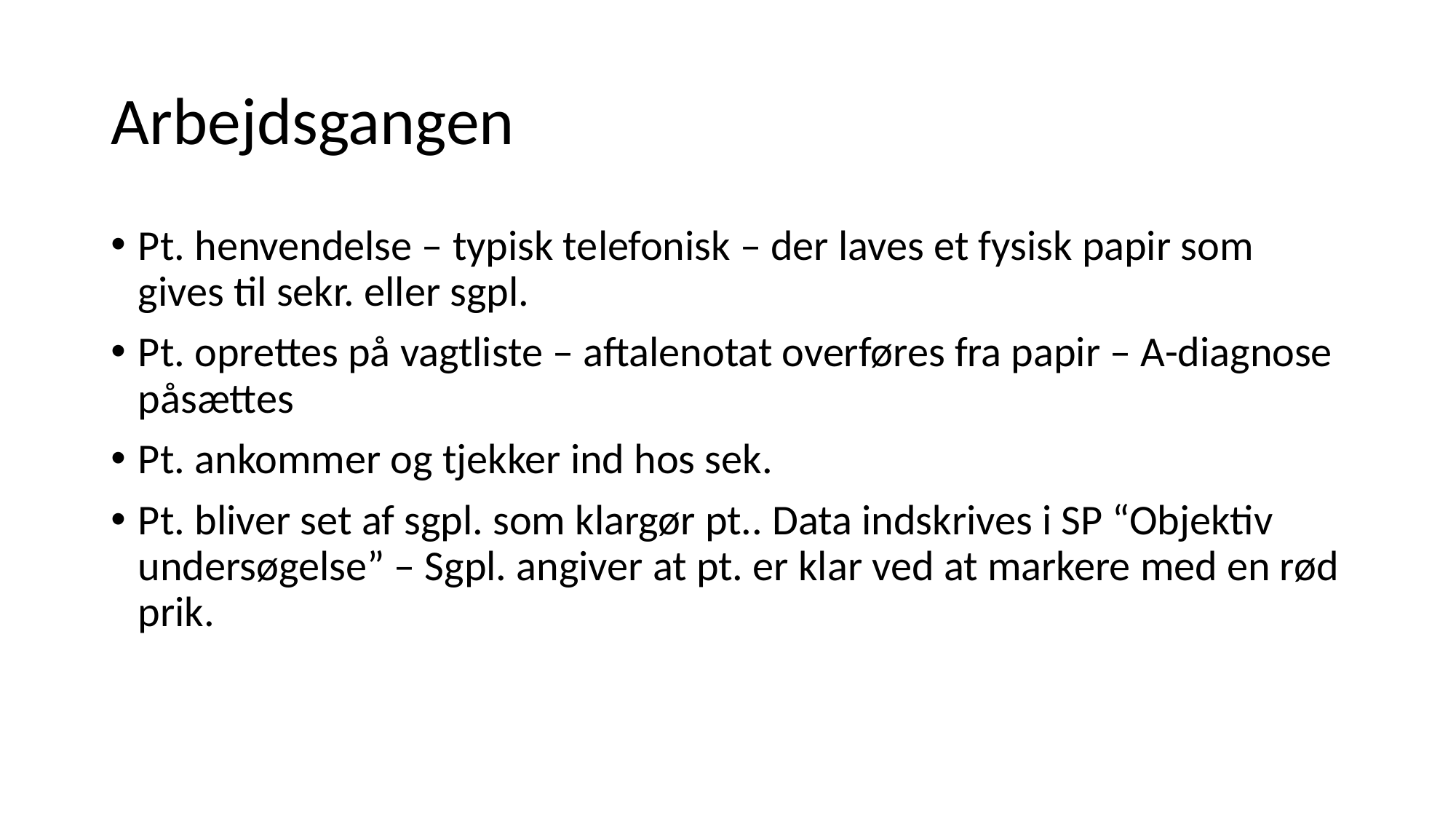

# Arbejdsgangen
Pt. henvendelse – typisk telefonisk – der laves et fysisk papir som gives til sekr. eller sgpl.
Pt. oprettes på vagtliste – aftalenotat overføres fra papir – A-diagnose påsættes
Pt. ankommer og tjekker ind hos sek.
Pt. bliver set af sgpl. som klargør pt.. Data indskrives i SP “Objektiv undersøgelse” – Sgpl. angiver at pt. er klar ved at markere med en rød prik.